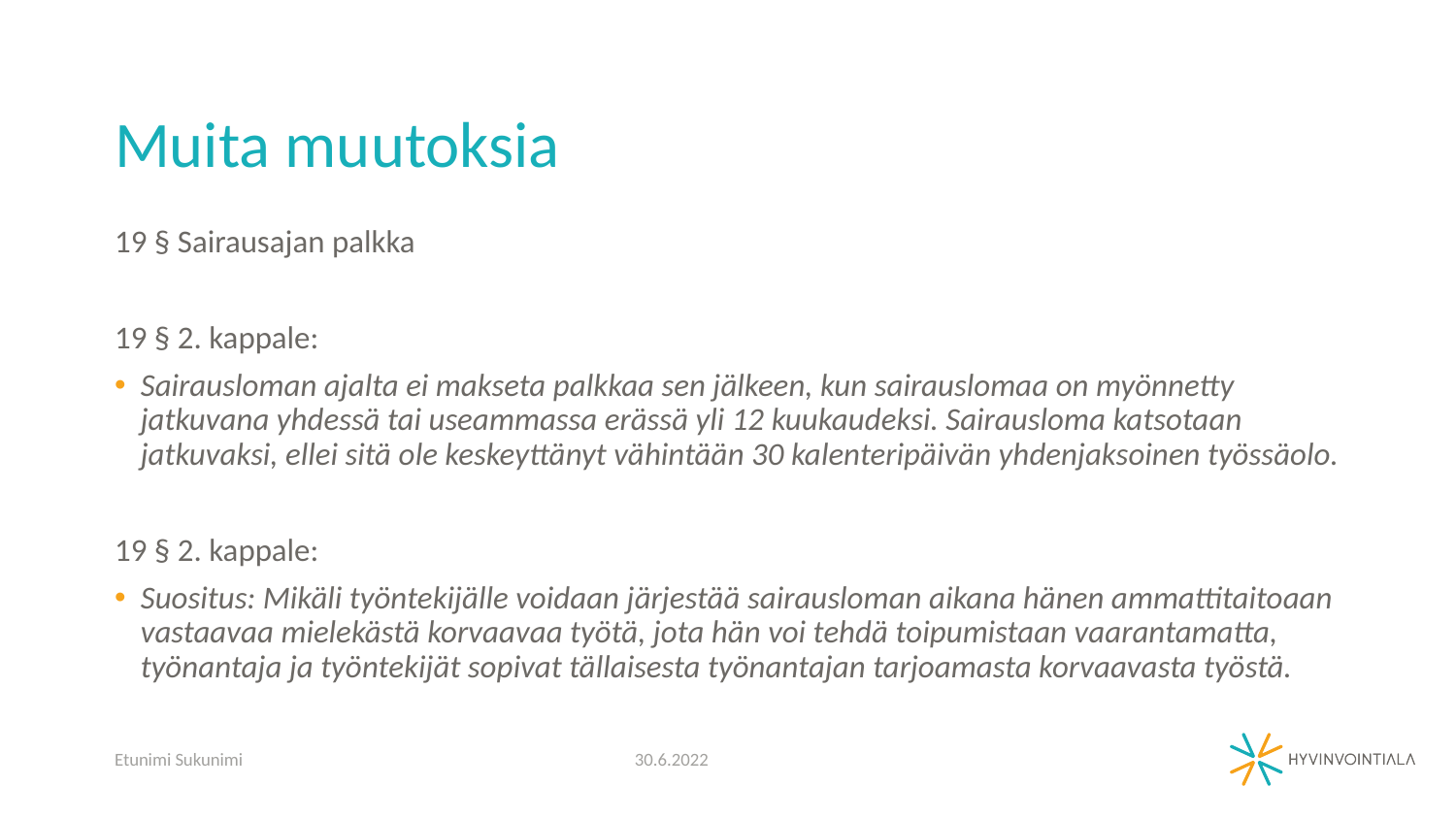

# Muita muutoksia
19 § Sairausajan palkka

19 § 2. kappale:
Sairausloman ajalta ei makseta palkkaa sen jälkeen, kun sairauslomaa on myönnetty jatkuvana yhdessä tai useammassa erässä yli 12 kuukaudeksi. Sairausloma katsotaan jatkuvaksi, ellei sitä ole keskeyttänyt vähintään 30 kalenteripäivän yhdenjaksoinen työssäolo.

19 § 2. kappale:
Suositus: Mikäli työntekijälle voidaan järjestää sairausloman aikana hänen ammattitaitoaan vastaavaa mielekästä korvaavaa työtä, jota hän voi tehdä toipumistaan vaarantamatta, työnantaja ja työntekijät sopivat tällaisesta työnantajan tarjoamasta korvaavasta työstä.

Etunimi Sukunimi
30.6.2022